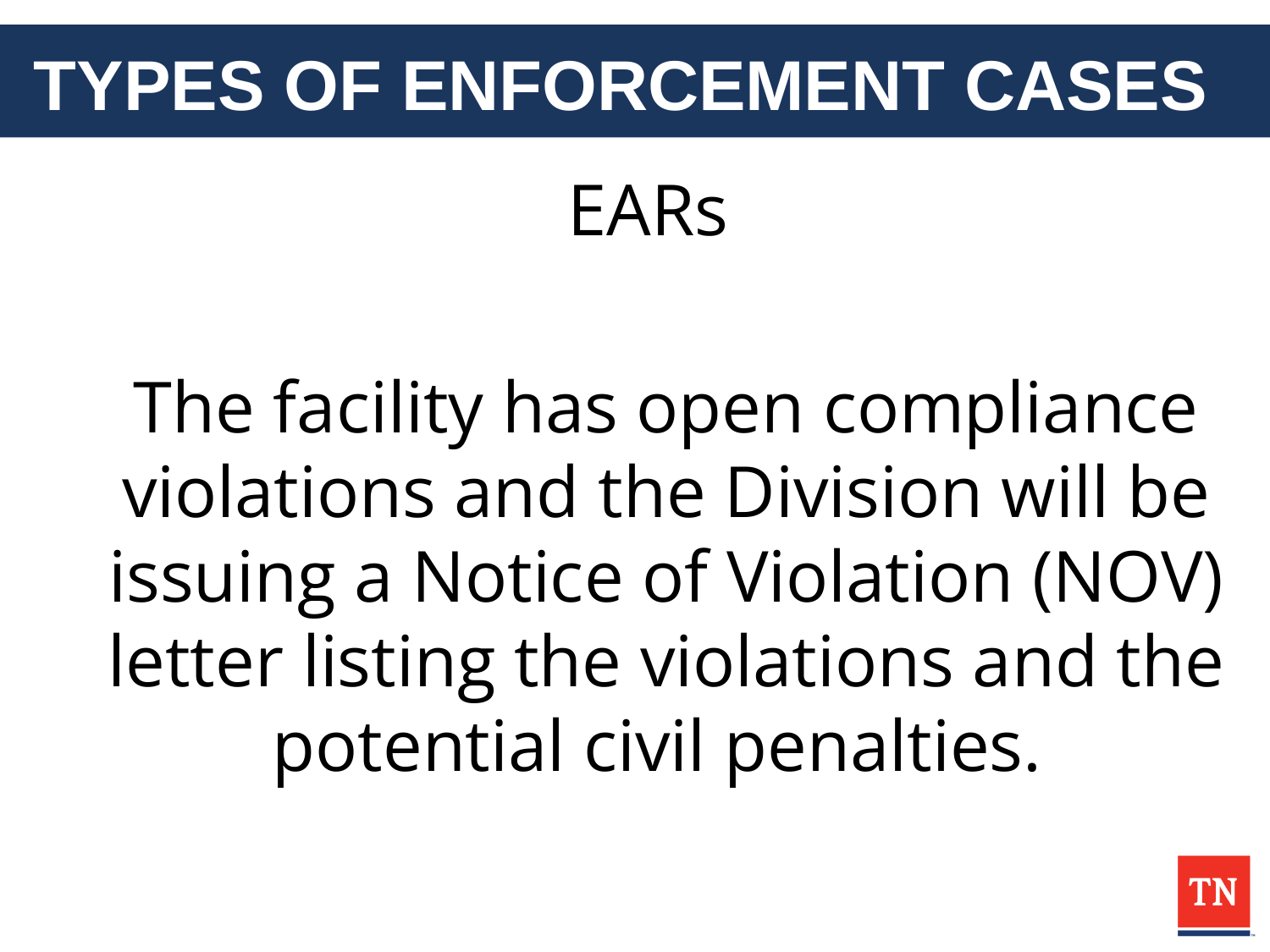

# TYPES OF ENFORCEMENT CASES
EARs

The facility has open compliance violations and the Division will be issuing a Notice of Violation (NOV) letter listing the violations and the potential civil penalties.